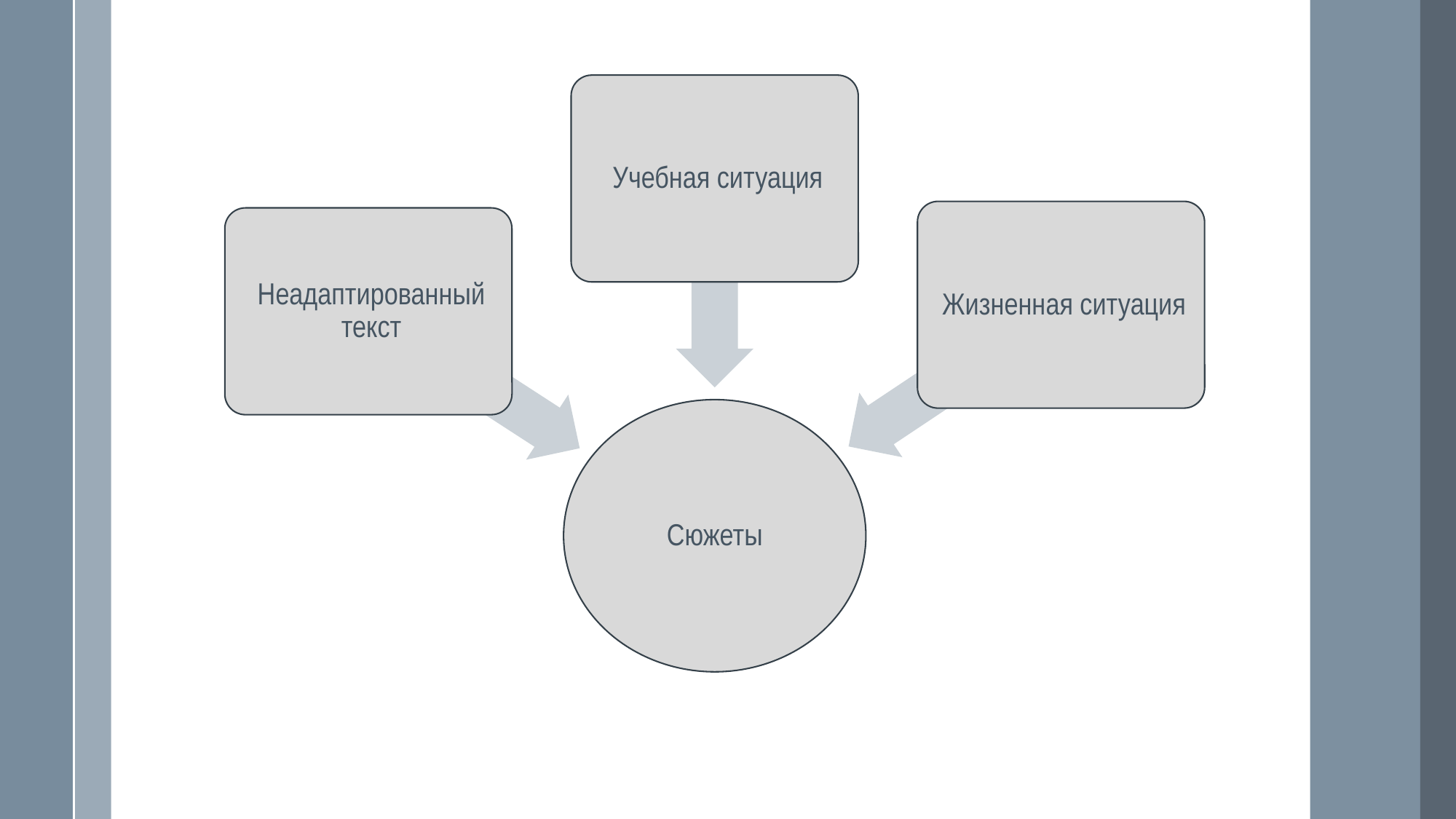

Сюжеты
Неадаптированный текст
Учебная ситуация
Жизненная ситуация